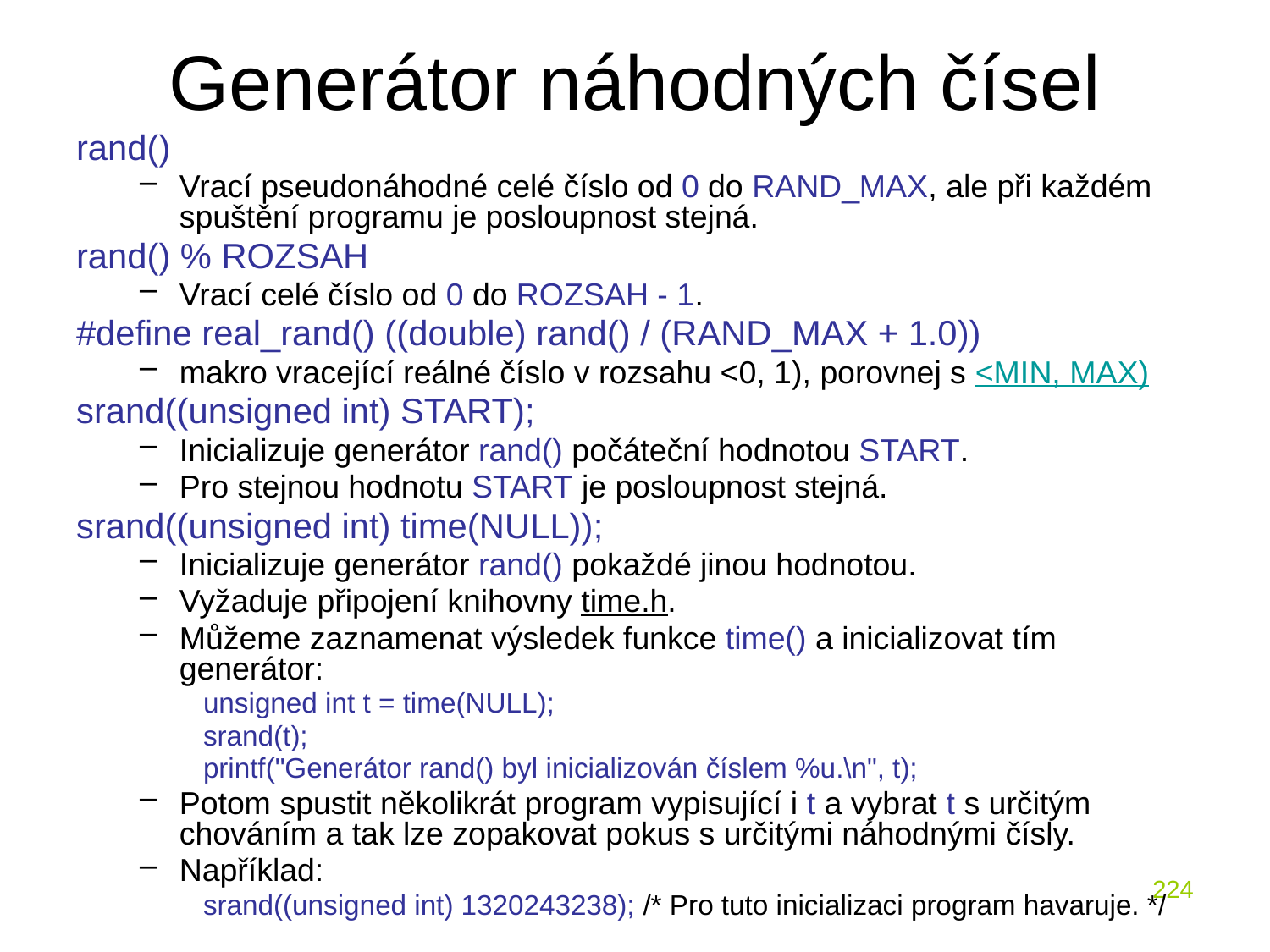

# Generátor náhodných čísel
rand()
Vrací pseudonáhodné celé číslo od 0 do RAND_MAX, ale při každém spuštění programu je posloupnost stejná.
rand() % ROZSAH
Vrací celé číslo od 0 do ROZSAH - 1.
#define real_rand() ((double) rand() / (RAND_MAX + 1.0))
makro vracející reálné číslo v rozsahu <0, 1), porovnej s <MIN, MAX)
srand((unsigned int) START);
Inicializuje generátor rand() počáteční hodnotou START.
Pro stejnou hodnotu START je posloupnost stejná.
srand((unsigned int) time(NULL));
Inicializuje generátor rand() pokaždé jinou hodnotou.
Vyžaduje připojení knihovny time.h.
Můžeme zaznamenat výsledek funkce time() a inicializovat tím generátor:
unsigned int t = time(NULL);
srand(t);
printf("Generátor rand() byl inicializován číslem %u.\n", t);
Potom spustit několikrát program vypisující i t a vybrat t s určitým chováním a tak lze zopakovat pokus s určitými náhodnými čísly.
Například:
srand((unsigned int) 1320243238); /* Pro tuto inicializaci program havaruje. */
224